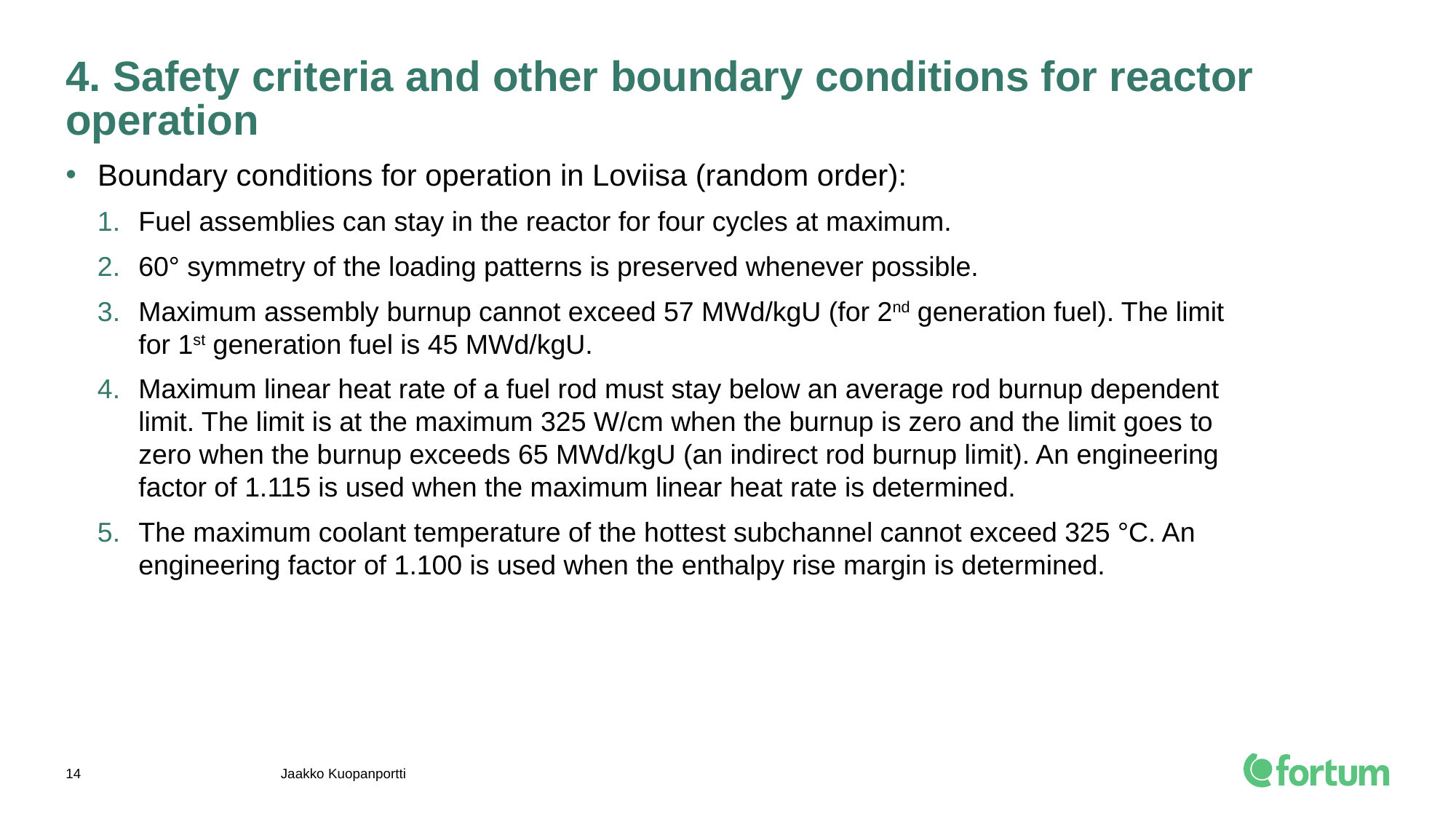

# 4. Safety criteria and other boundary conditions for reactor operation
Boundary conditions for operation in Loviisa (random order):
Fuel assemblies can stay in the reactor for four cycles at maximum.
60° symmetry of the loading patterns is preserved whenever possible.
Maximum assembly burnup cannot exceed 57 MWd/kgU (for 2nd generation fuel). The limit for 1st generation fuel is 45 MWd/kgU.
Maximum linear heat rate of a fuel rod must stay below an average rod burnup dependent limit. The limit is at the maximum 325 W/cm when the burnup is zero and the limit goes to zero when the burnup exceeds 65 MWd/kgU (an indirect rod burnup limit). An engineering factor of 1.115 is used when the maximum linear heat rate is determined.
The maximum coolant temperature of the hottest subchannel cannot exceed 325 °C. An engineering factor of 1.100 is used when the enthalpy rise margin is determined.
Jaakko Kuopanportti
14